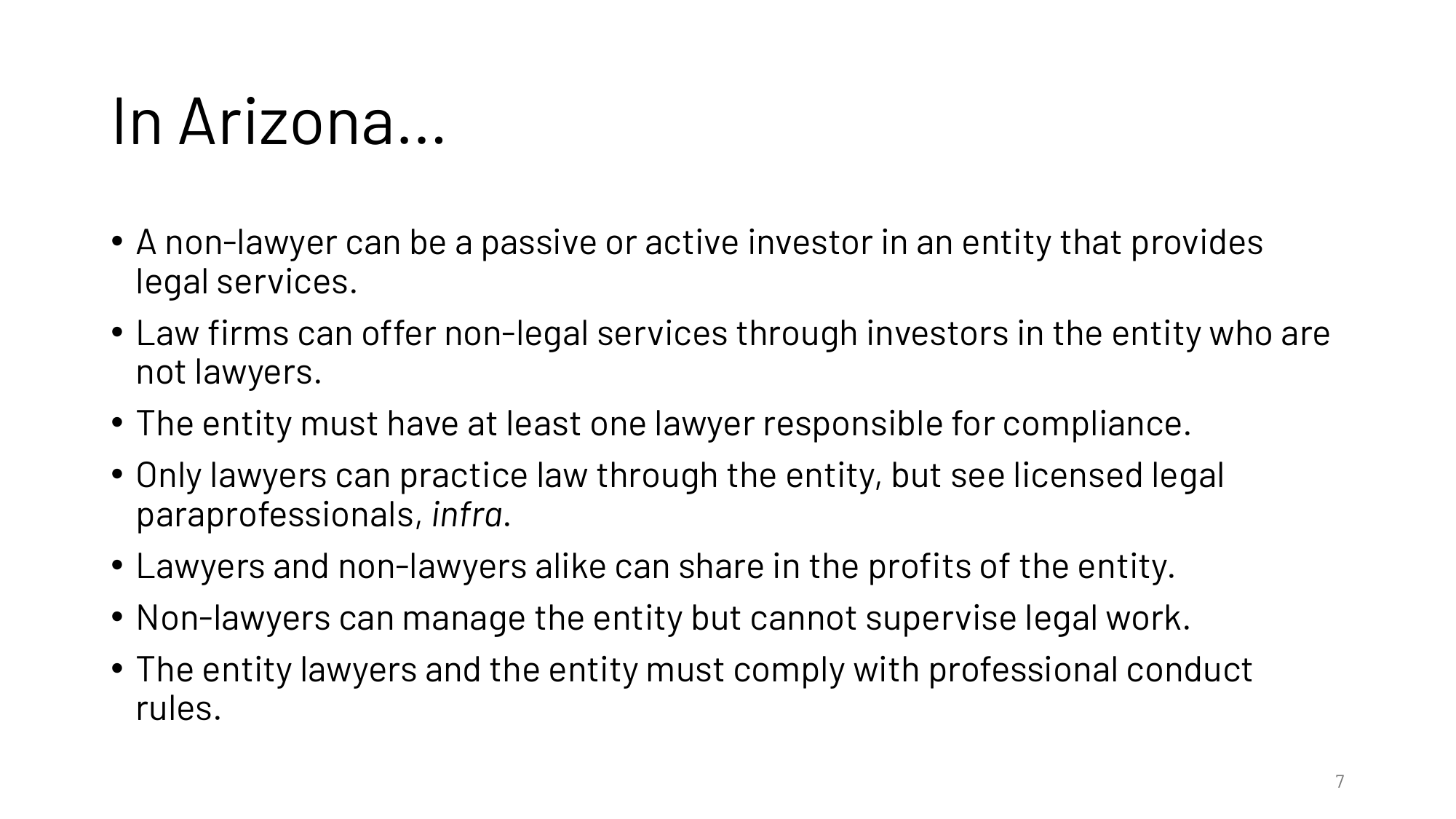

# In Arizona…
A non-lawyer can be a passive or active investor in an entity that provides legal services.
Law firms can offer non-legal services through investors in the entity who are not lawyers.
The entity must have at least one lawyer responsible for compliance.
Only lawyers can practice law through the entity, but see licensed legal paraprofessionals, infra.
Lawyers and non-lawyers alike can share in the profits of the entity.
Non-lawyers can manage the entity but cannot supervise legal work.
The entity lawyers and the entity must comply with professional conduct rules.
7